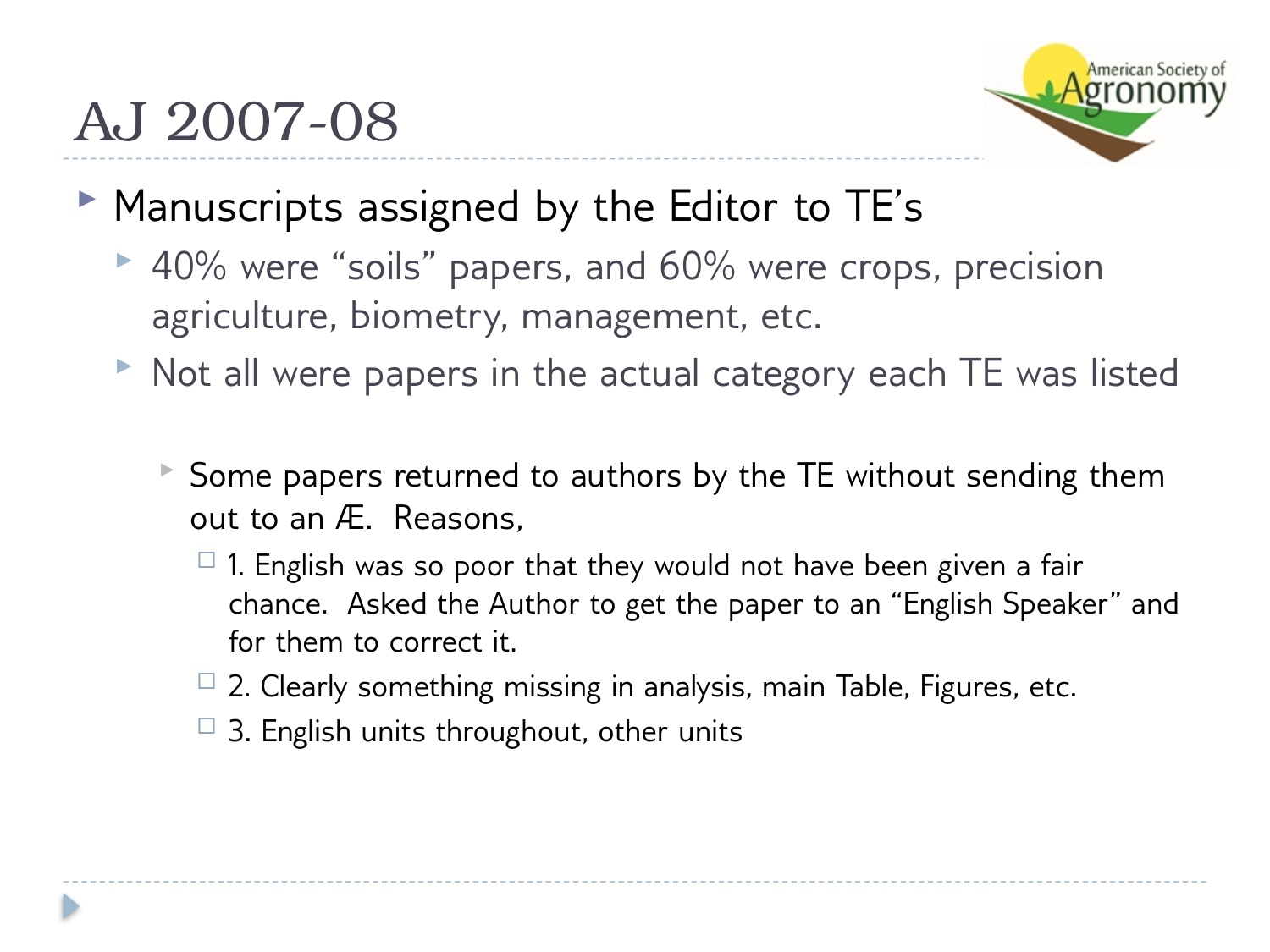

# AJ 2007-08
Manuscripts assigned by the Editor to TE’s
40% were “soils” papers, and 60% were crops, precision agriculture, biometry, management, etc.
Not all were papers in the actual category each TE was listed
Some papers returned to authors by the TE without sending them out to an AE.  Reasons,
1. English was so poor that they would not have been given a fair chance.  Asked the Author to get the paper to an “English Speaker” and for them to correct it.
2. Clearly something missing in analysis, main Table, Figures, etc.
3. English units throughout, other units